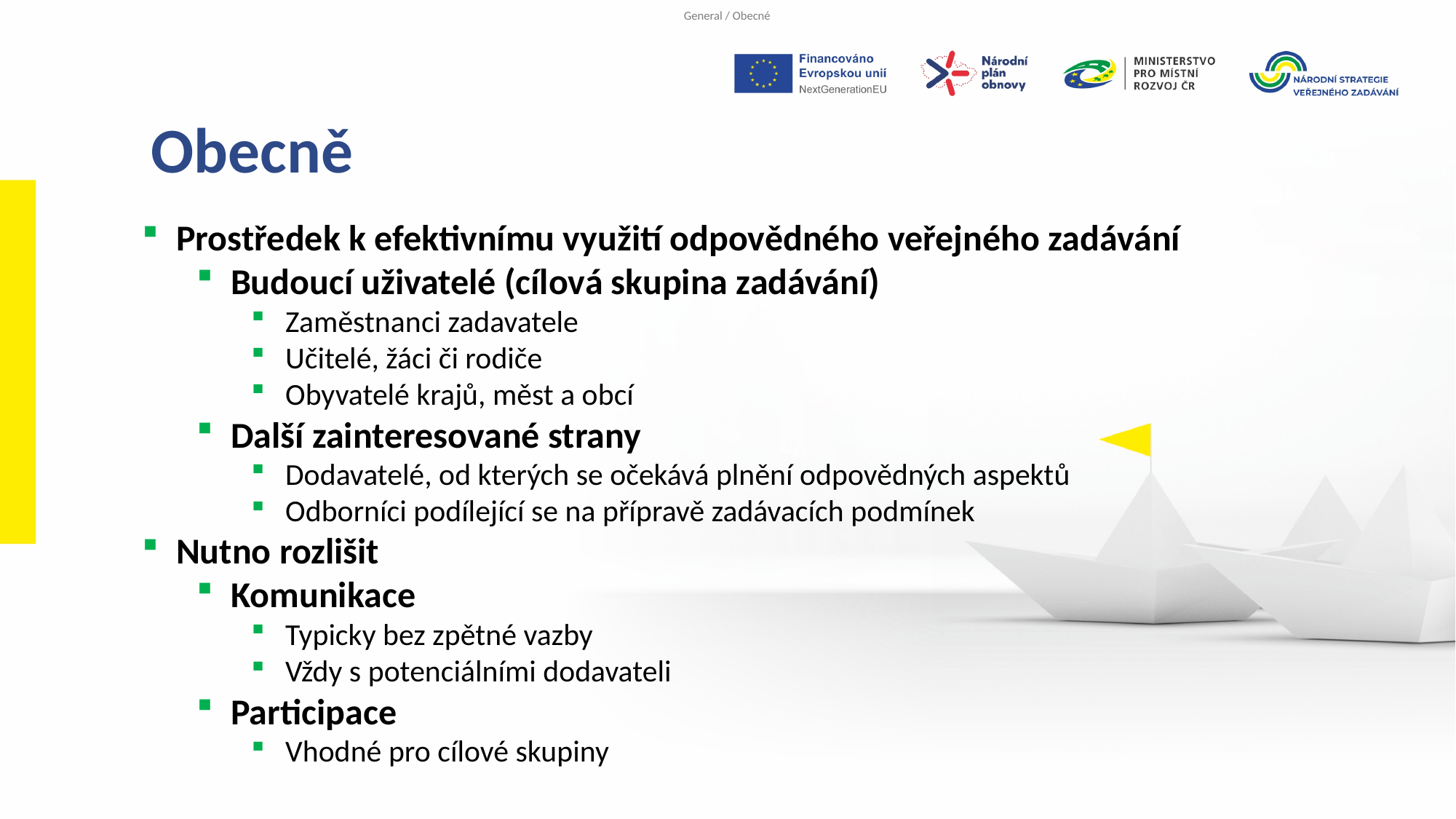

Obecně
Prostředek k efektivnímu využití odpovědného veřejného zadávání
Budoucí uživatelé (cílová skupina zadávání)
Zaměstnanci zadavatele
Učitelé, žáci či rodiče
Obyvatelé krajů, měst a obcí
Další zainteresované strany
Dodavatelé, od kterých se očekává plnění odpovědných aspektů
Odborníci podílející se na přípravě zadávacích podmínek
Nutno rozlišit
Komunikace
Typicky bez zpětné vazby
Vždy s potenciálními dodavateli
Participace
Vhodné pro cílové skupiny